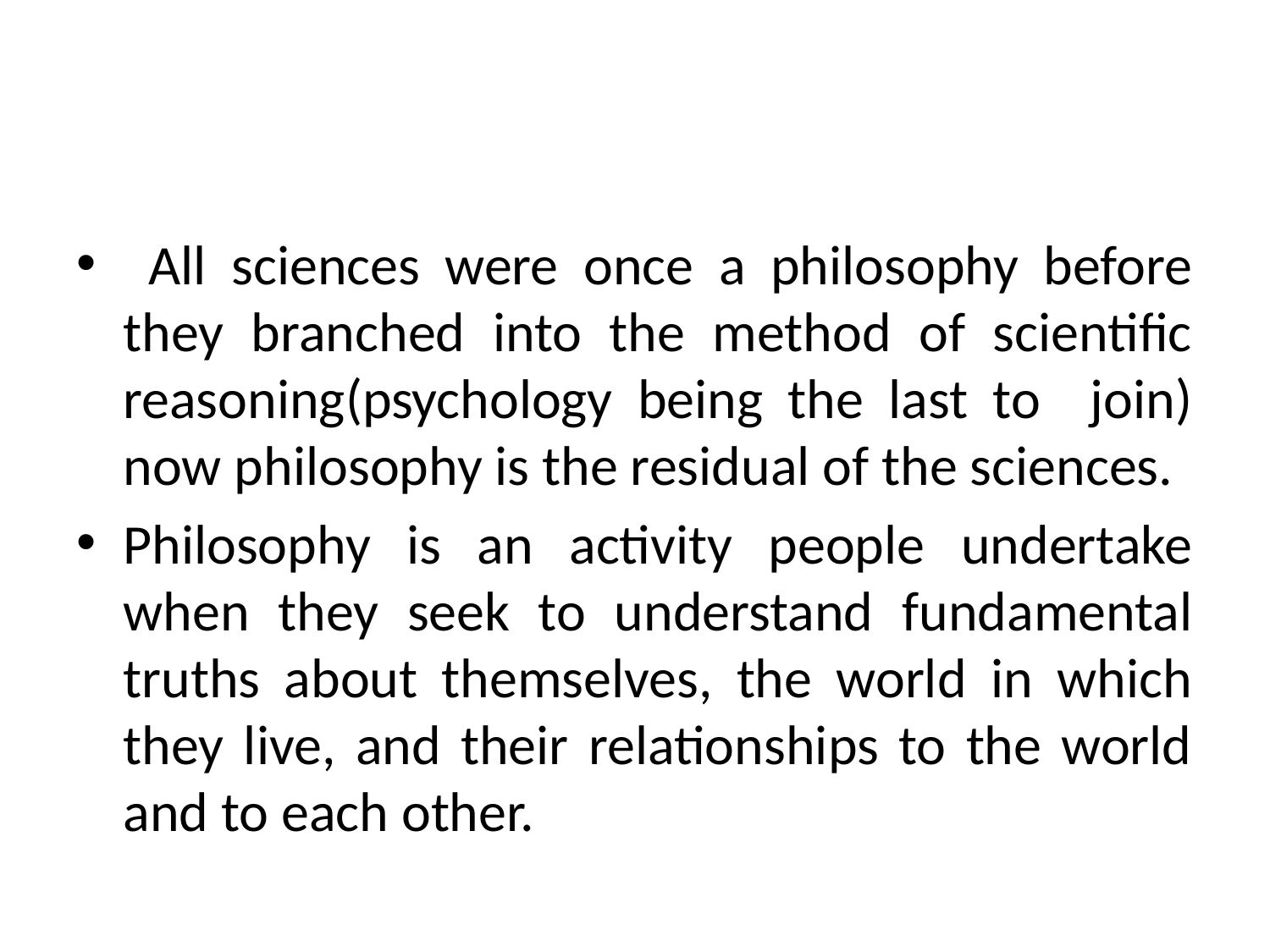

All sciences were once a philosophy before they branched into the method of scientific reasoning(psychology being the last to  join) now philosophy is the residual of the sciences.
Philosophy is an activity people undertake when they seek to understand fundamental truths about themselves, the world in which they live, and their relationships to the world and to each other.